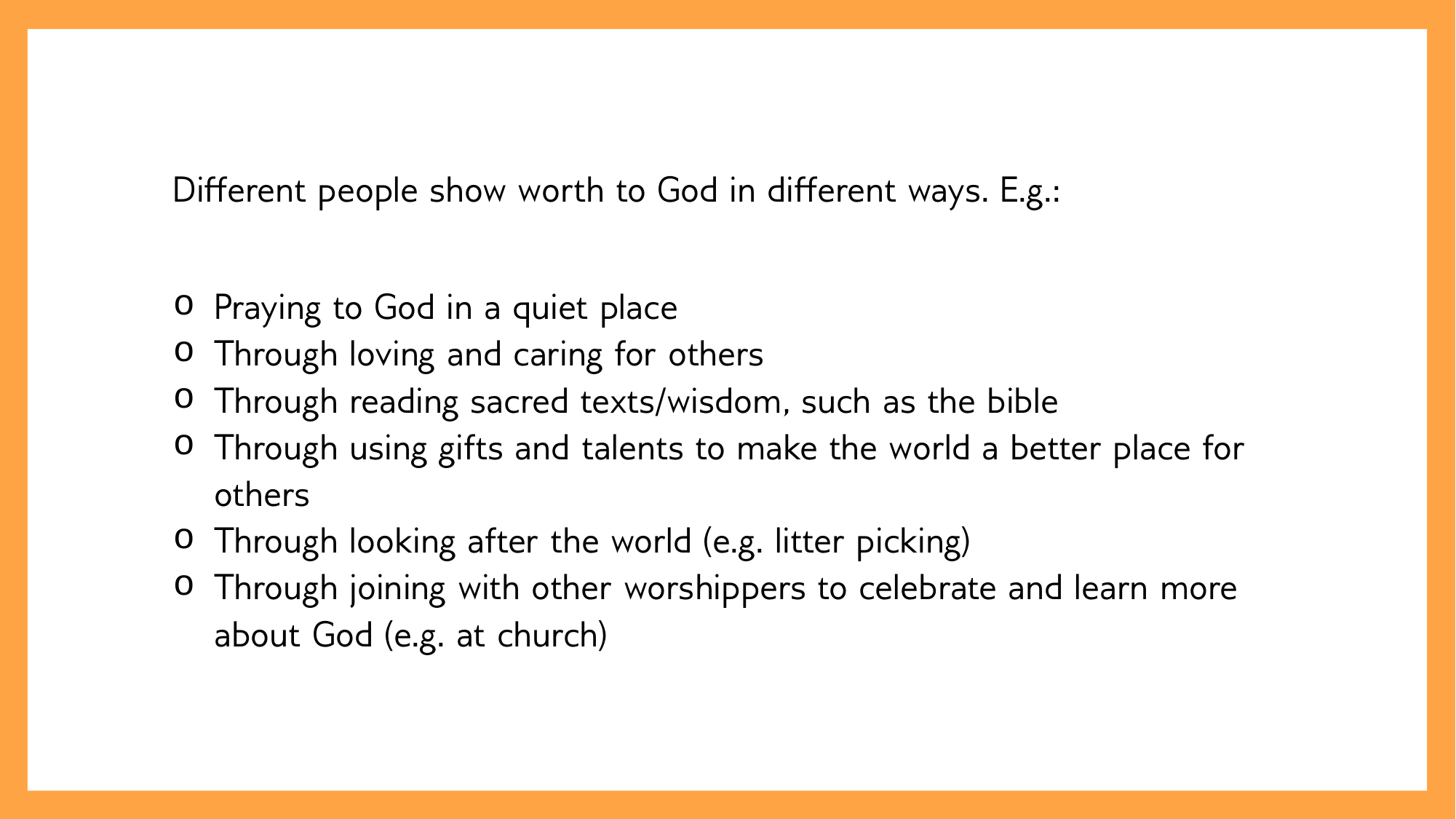

Different people show worth to God in different ways. E.g.:

Praying to God in a quiet place
Through loving and caring for others
Through reading sacred texts/wisdom, such as the bible
Through using gifts and talents to make the world a better place for others
Through looking after the world (e.g. litter picking)
Through joining with other worshippers to celebrate and learn more about God (e.g. at church)